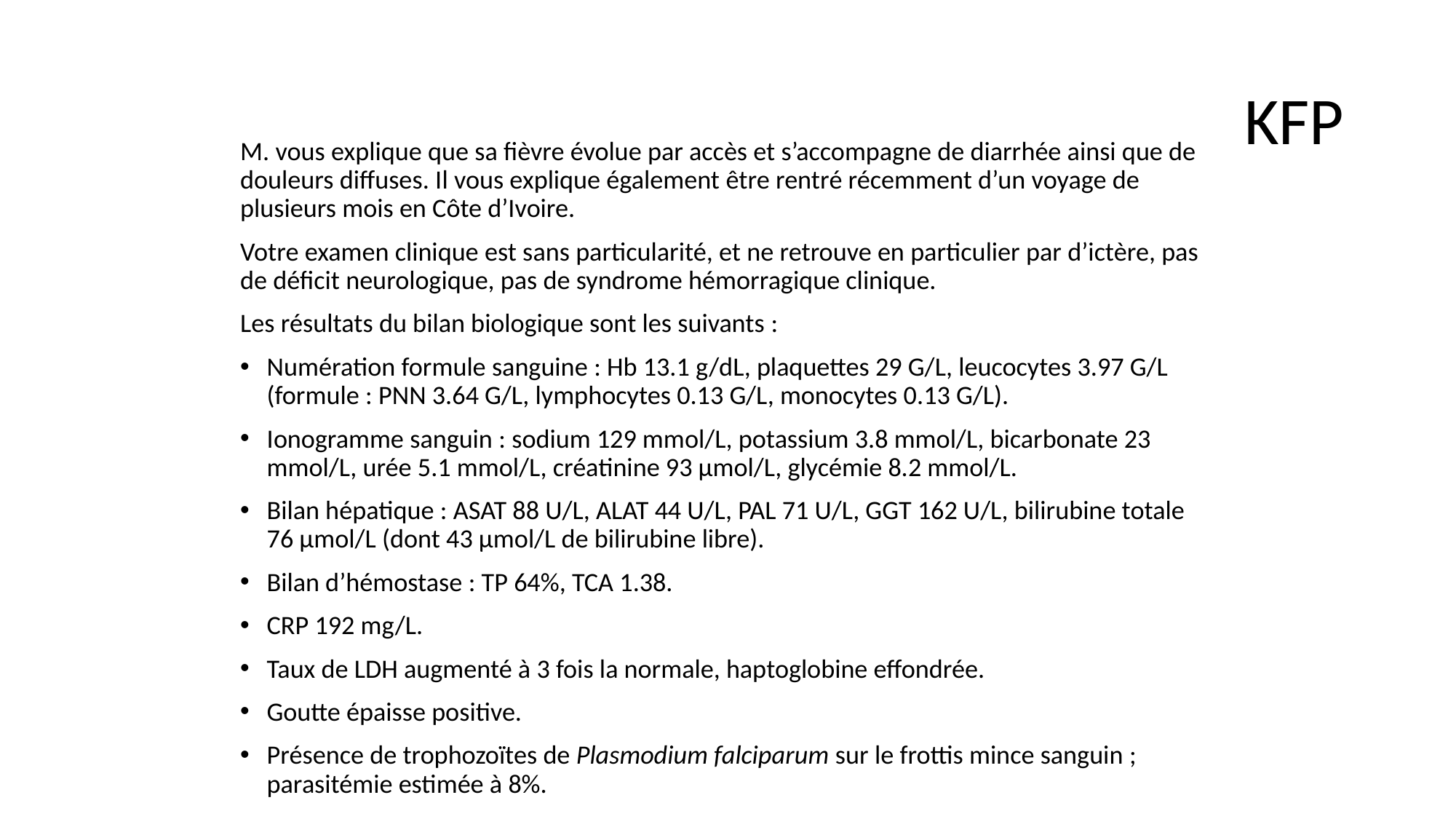

# KFP
M. vous explique que sa fièvre évolue par accès et s’accompagne de diarrhée ainsi que de douleurs diffuses. Il vous explique également être rentré récemment d’un voyage de plusieurs mois en Côte d’Ivoire.
Votre examen clinique est sans particularité, et ne retrouve en particulier par d’ictère, pas de déficit neurologique, pas de syndrome hémorragique clinique.
Les résultats du bilan biologique sont les suivants :
Numération formule sanguine : Hb 13.1 g/dL, plaquettes 29 G/L, leucocytes 3.97 G/L (formule : PNN 3.64 G/L, lymphocytes 0.13 G/L, monocytes 0.13 G/L).
Ionogramme sanguin : sodium 129 mmol/L, potassium 3.8 mmol/L, bicarbonate 23 mmol/L, urée 5.1 mmol/L, créatinine 93 µmol/L, glycémie 8.2 mmol/L.
Bilan hépatique : ASAT 88 U/L, ALAT 44 U/L, PAL 71 U/L, GGT 162 U/L, bilirubine totale 76 µmol/L (dont 43 µmol/L de bilirubine libre).
Bilan d’hémostase : TP 64%, TCA 1.38.
CRP 192 mg/L.
Taux de LDH augmenté à 3 fois la normale, haptoglobine effondrée.
Goutte épaisse positive.
Présence de trophozoïtes de Plasmodium falciparum sur le frottis mince sanguin ; parasitémie estimée à 8%.